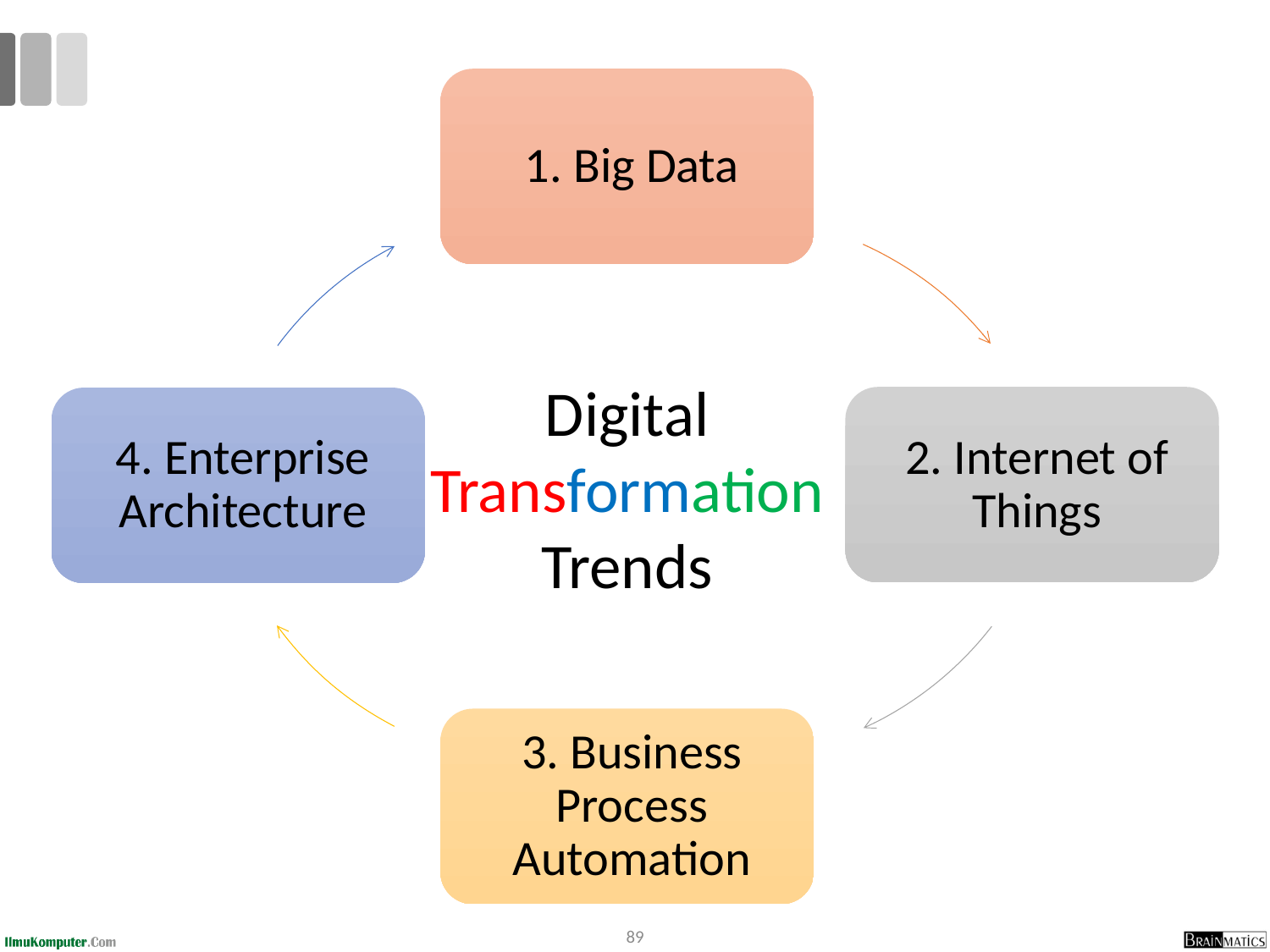

#
1. Big Data
2. Internet of Things
3. Business Process Automation
4. Enterprise Architecture
Digital
Transformation
Trends
89